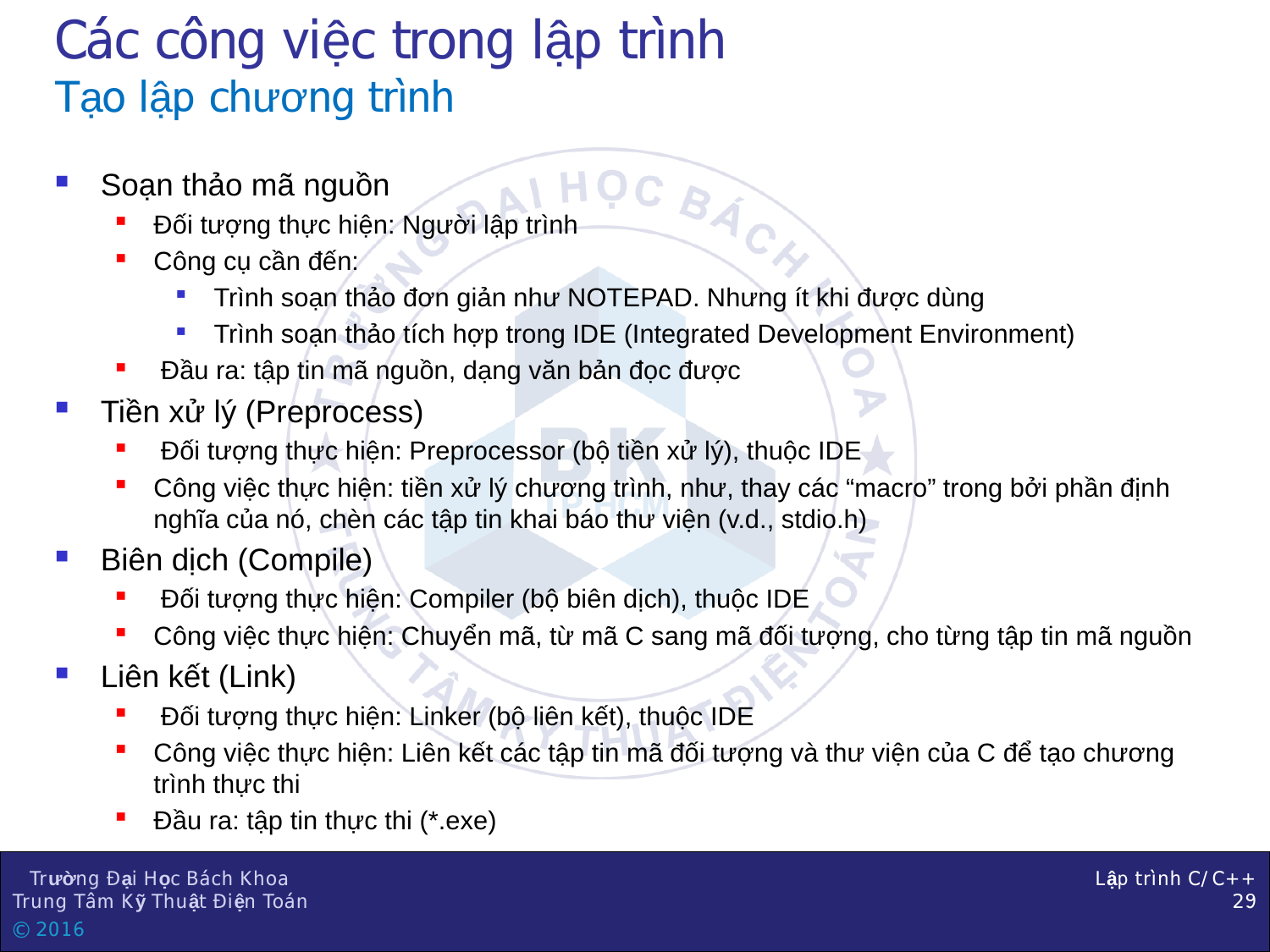

# Các công việc trong lập trình Tạo lập chương trình
Soạn thảo mã nguồn
Đối tượng thực hiện: Người lập trình
Công cụ cần đến:
 Trình soạn thảo đơn giản như NOTEPAD. Nhưng ít khi được dùng
 Trình soạn thảo tích hợp trong IDE (Integrated Development Environment)
 Đầu ra: tập tin mã nguồn, dạng văn bản đọc được
Tiền xử lý (Preprocess)
 Đối tượng thực hiện: Preprocessor (bộ tiền xử lý), thuộc IDE
Công việc thực hiện: tiền xử lý chương trình, như, thay các “macro” trong bởi phần định nghĩa của nó, chèn các tập tin khai báo thư viện (v.d., stdio.h)
Biên dịch (Compile)
 Đối tượng thực hiện: Compiler (bộ biên dịch), thuộc IDE
Công việc thực hiện: Chuyển mã, từ mã C sang mã đối tượng, cho từng tập tin mã nguồn
Liên kết (Link)
 Đối tượng thực hiện: Linker (bộ liên kết), thuộc IDE
Công việc thực hiện: Liên kết các tập tin mã đối tượng và thư viện của C để tạo chương trình thực thi
Đầu ra: tập tin thực thi (*.exe)